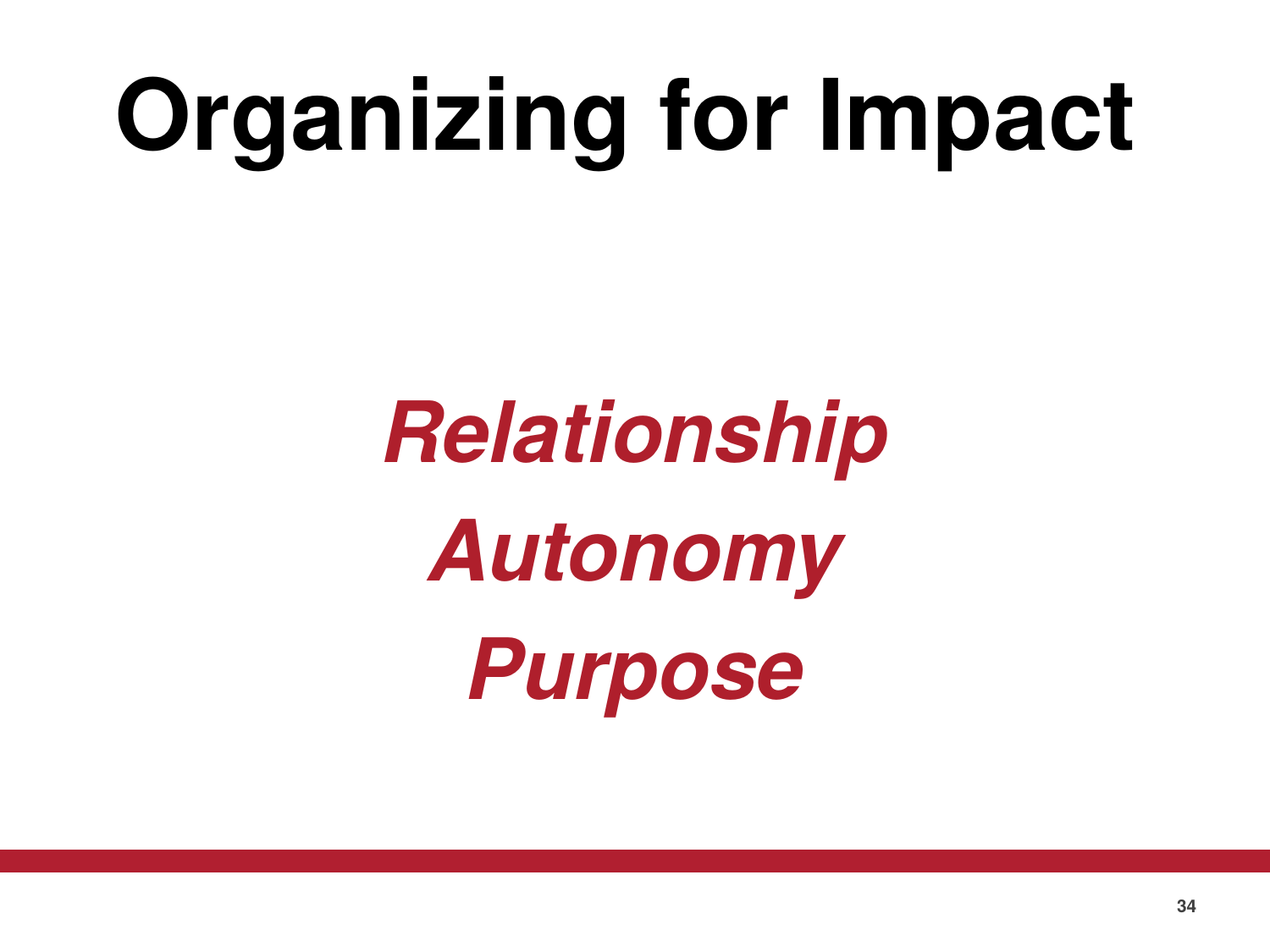

Organizing for Impact
Relationship
Autonomy
Purpose
34